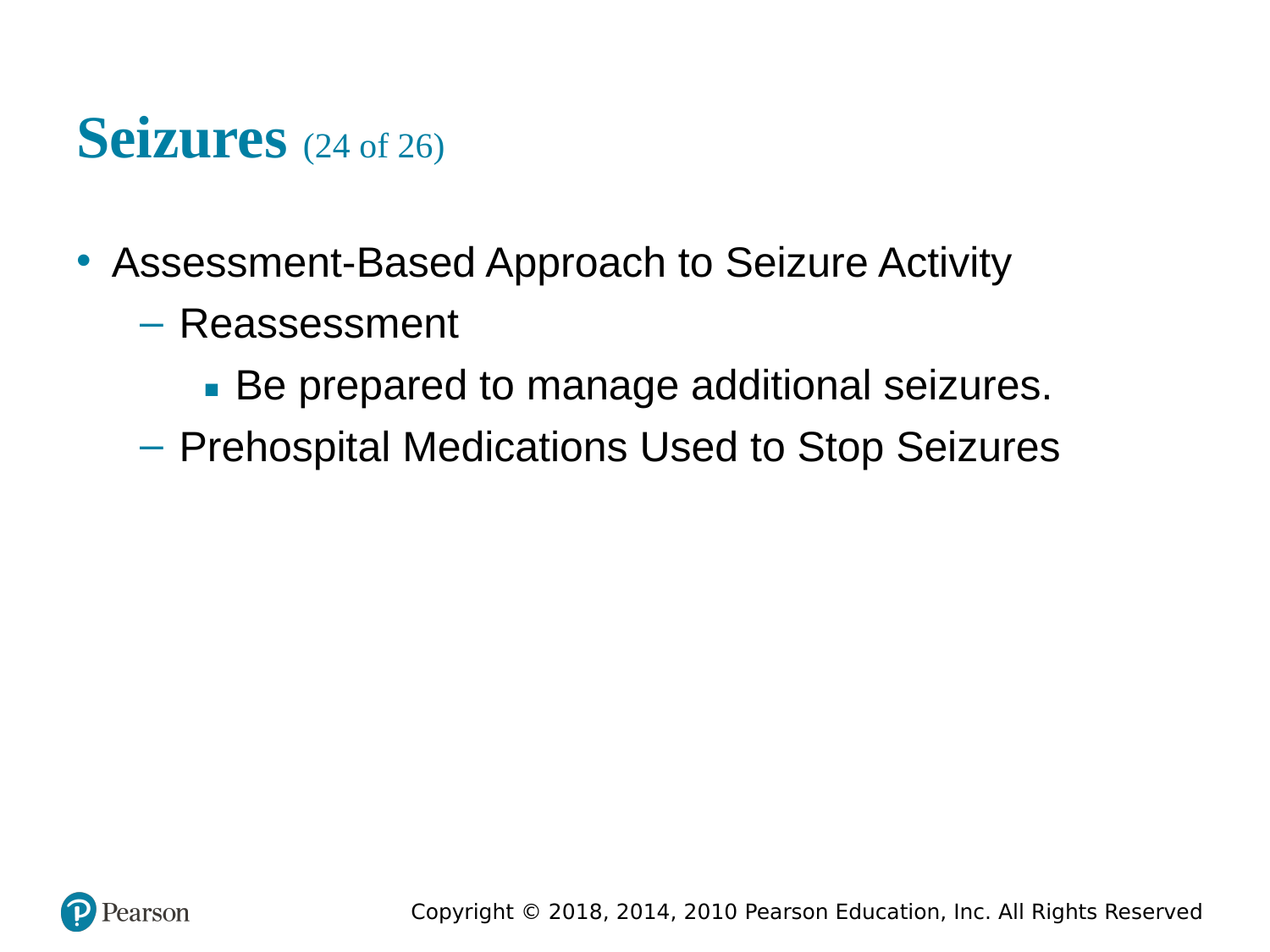

# Seizures (24 of 26)
Assessment-Based Approach to Seizure Activity
Reassessment
Be prepared to manage additional seizures.
Prehospital Medications Used to Stop Seizures